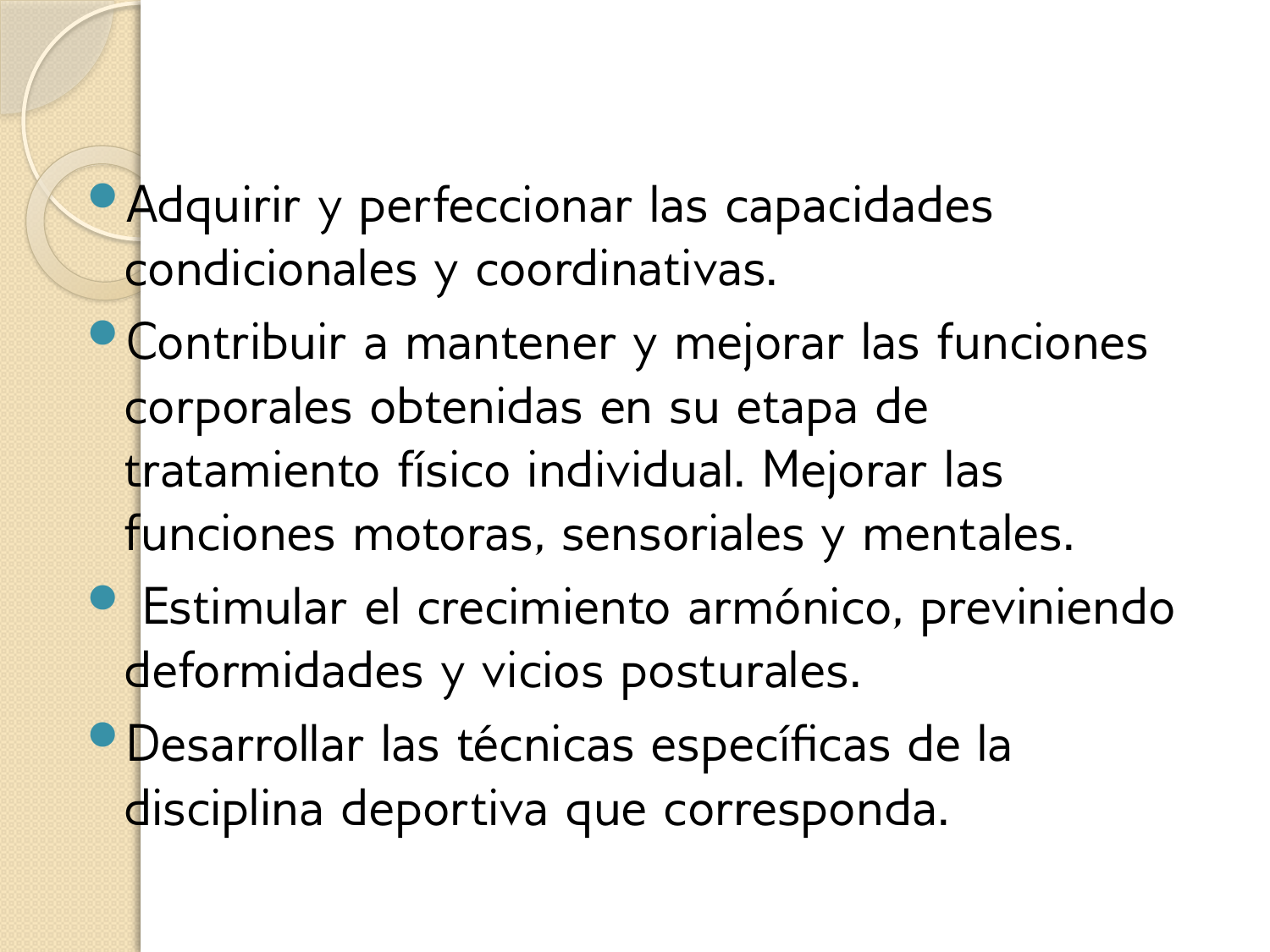

Adquirir y perfeccionar las capacidades condicionales y coordinativas.
Contribuir a mantener y mejorar las funciones corporales obtenidas en su etapa de tratamiento físico individual. Mejorar las funciones motoras, sensoriales y mentales.
 Estimular el crecimiento armónico, previniendo deformidades y vicios posturales.
Desarrollar las técnicas específicas de la disciplina deportiva que corresponda.